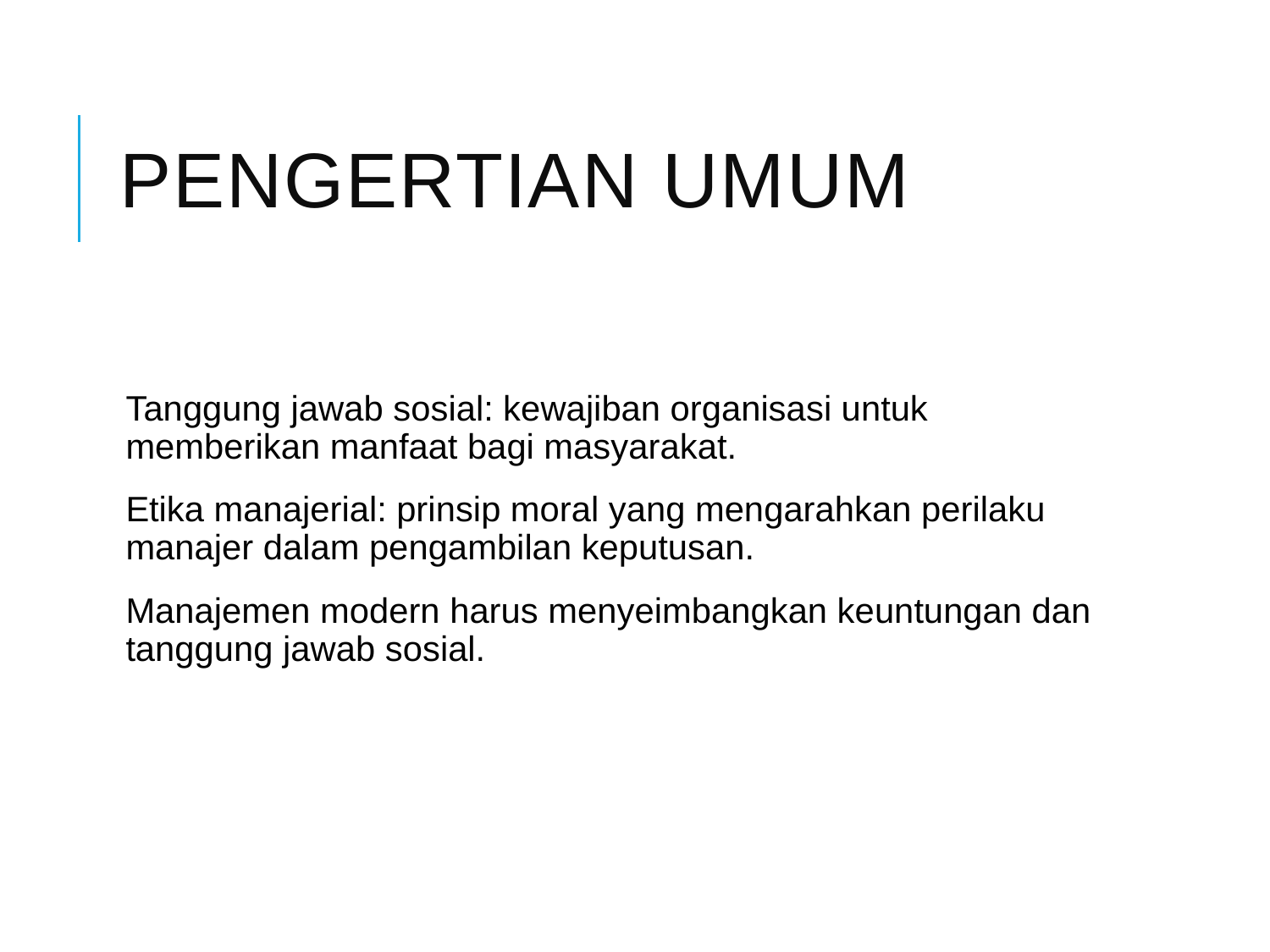

# Pengertian Umum

Tanggung jawab sosial: kewajiban organisasi untuk memberikan manfaat bagi masyarakat.
Etika manajerial: prinsip moral yang mengarahkan perilaku manajer dalam pengambilan keputusan.
Manajemen modern harus menyeimbangkan keuntungan dan tanggung jawab sosial.